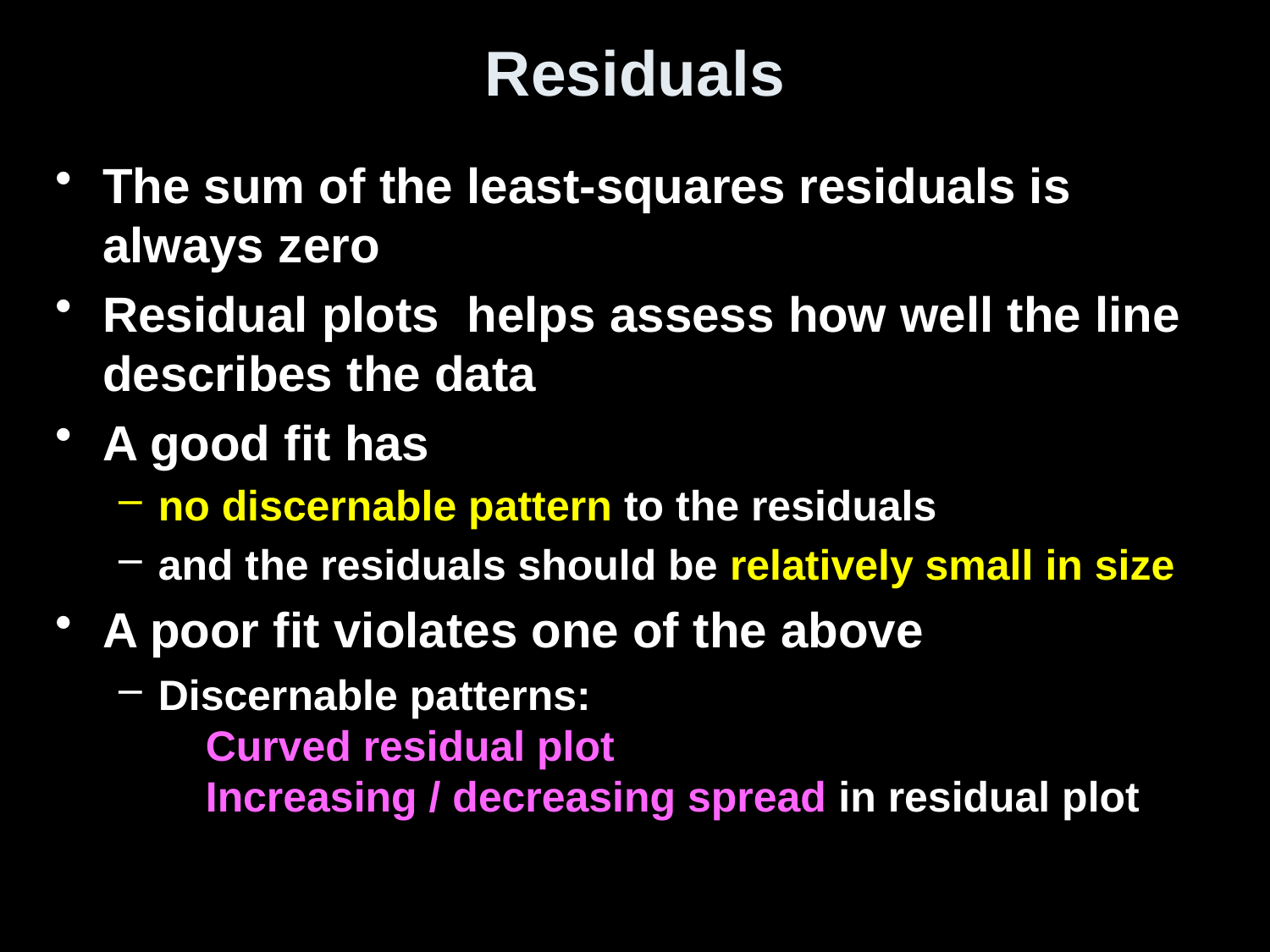

# Residuals
The sum of the least-squares residuals is always zero
Residual plots  helps assess how well the line describes the data
A good fit has
no discernable pattern to the residuals
and the residuals should be relatively small in size
A poor fit violates one of the above
Discernable patterns:
    Curved residual plot
    Increasing / decreasing spread in residual plot